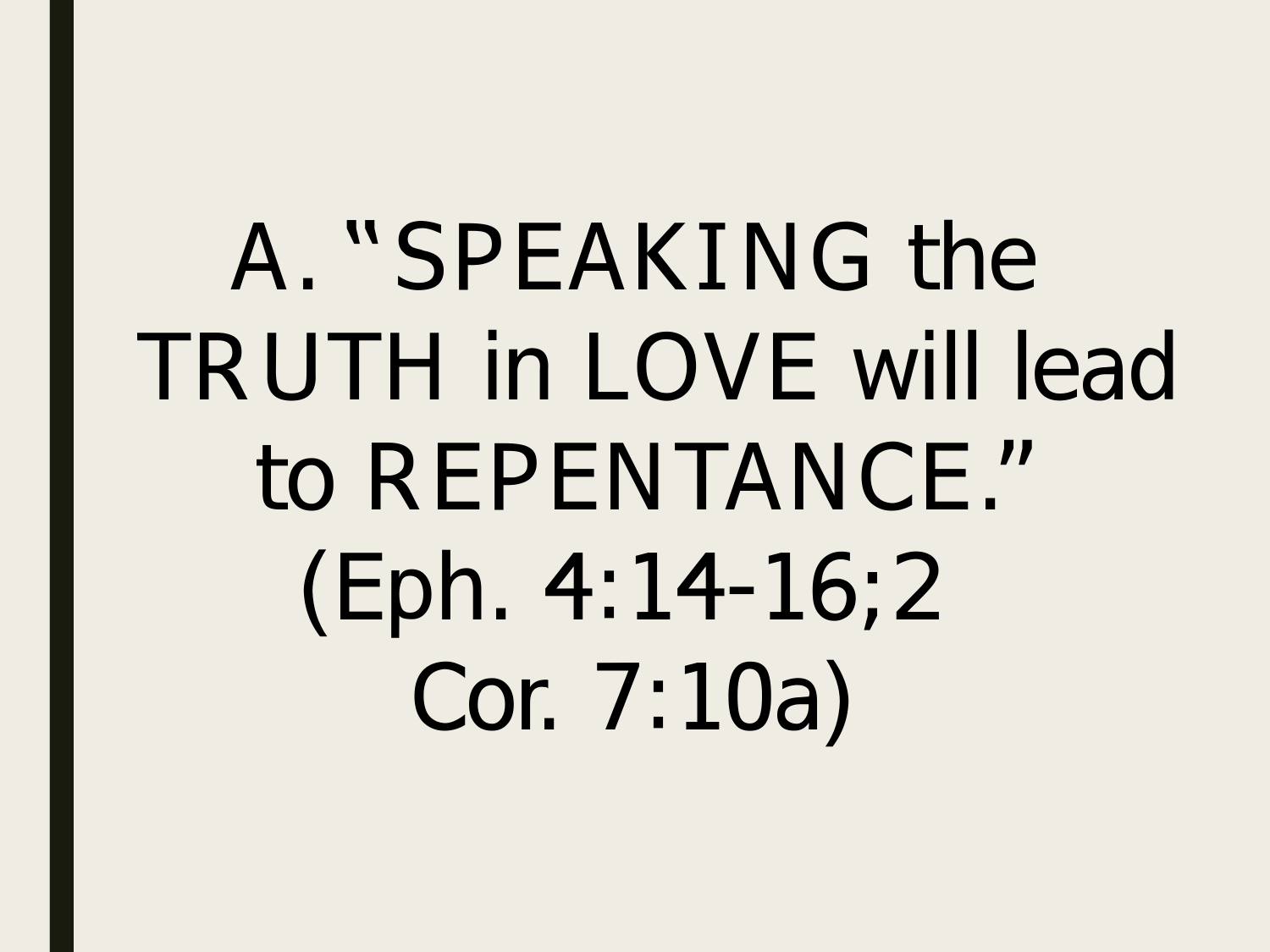

“SPEAKING the TRUTH in LOVE will lead to REPENTANCE.”
(Eph. 4:14-16;2
Cor. 7:10a)